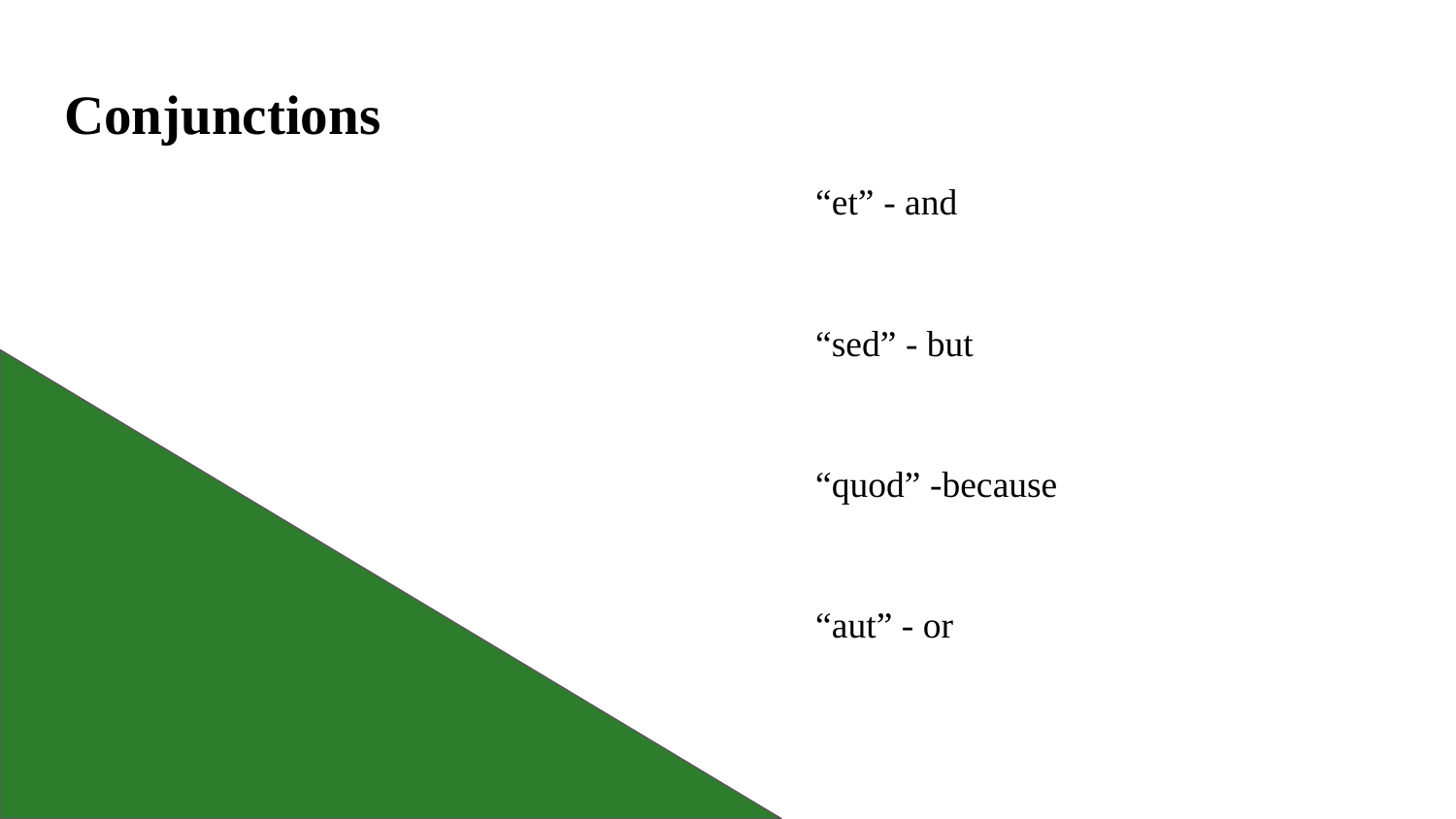

# Conjunctions
“et” - and

“sed” - but

“quod” -because

“aut” - or